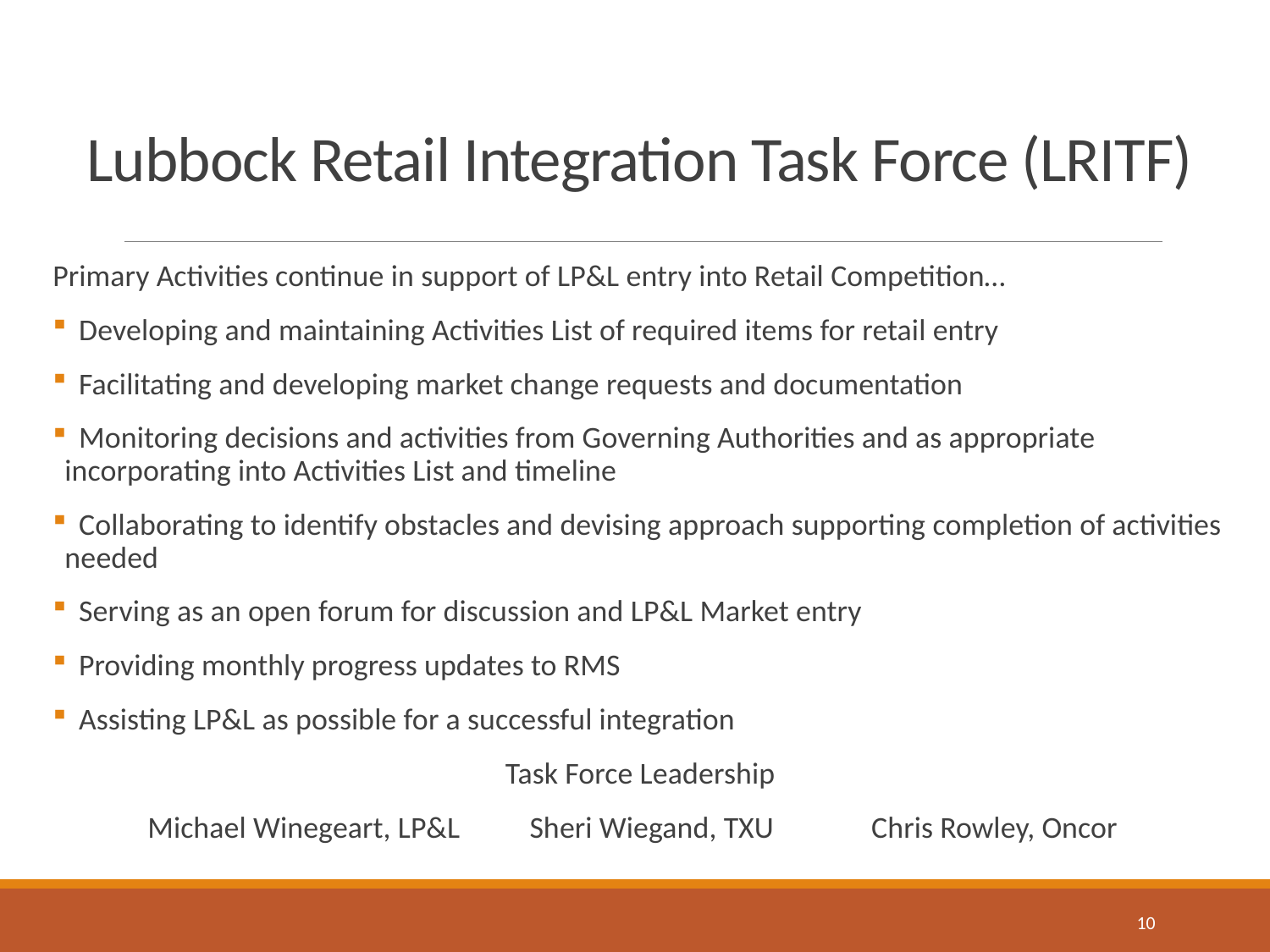

# Lubbock Retail Integration Task Force (LRITF)
Primary Activities continue in support of LP&L entry into Retail Competition…
  Developing and maintaining Activities List of required items for retail entry
  Facilitating and developing market change requests and documentation
  Monitoring decisions and activities from Governing Authorities and as appropriate incorporating into Activities List and timeline
  Collaborating to identify obstacles and devising approach supporting completion of activities needed
  Serving as an open forum for discussion and LP&L Market entry
  Providing monthly progress updates to RMS
  Assisting LP&L as possible for a successful integration
Task Force Leadership
Michael Winegeart, LP&L          Sheri Wiegand, TXU              Chris Rowley, Oncor

10